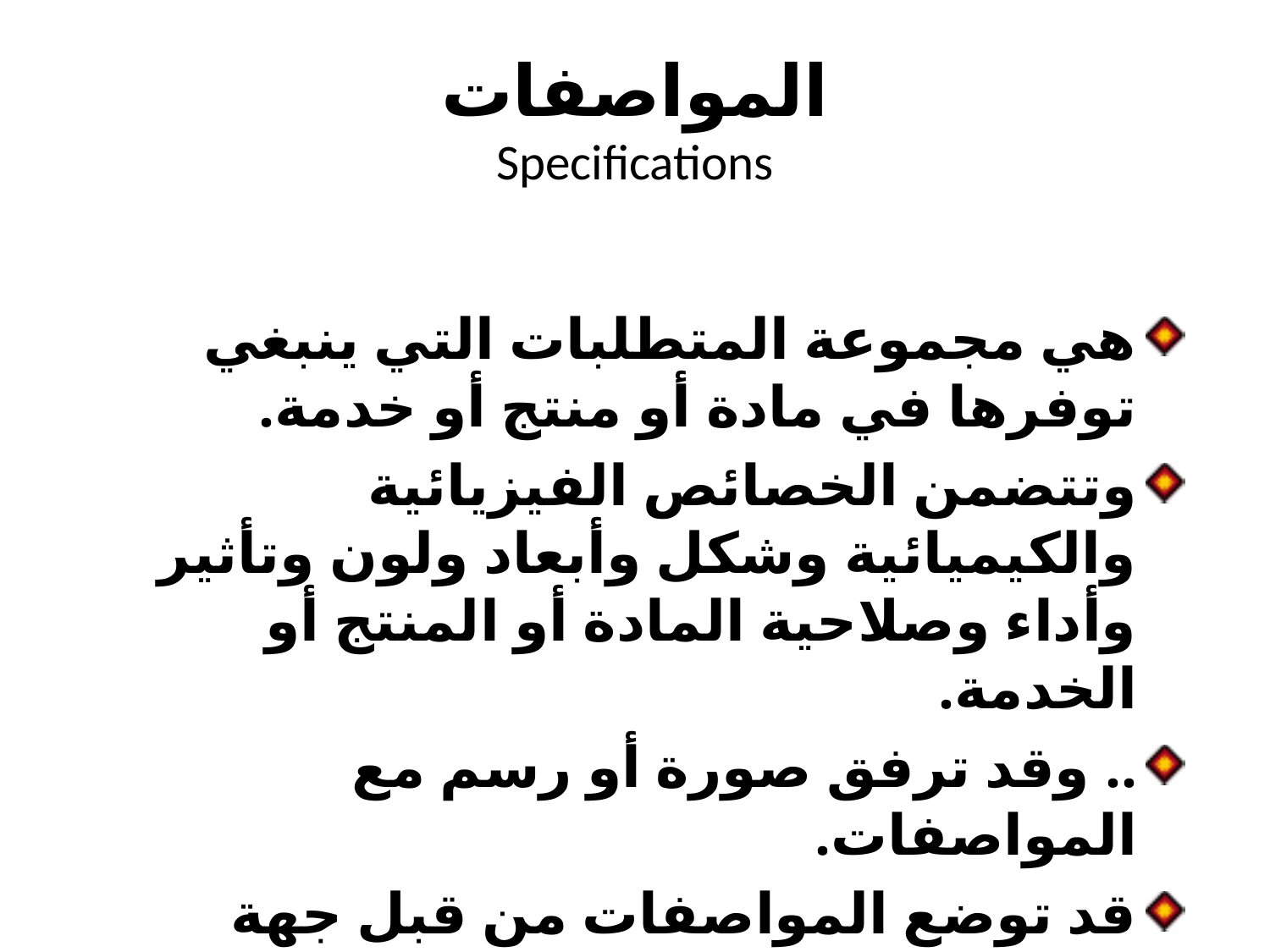

# المواصفات Specifications
هي مجموعة المتطلبات التي ينبغي توفرها في مادة أو منتج أو خدمة.
وتتضمن الخصائص الفيزيائية والكيميائية وشكل وأبعاد ولون وتأثير وأداء وصلاحية المادة أو المنتج أو الخدمة.
.. وقد ترفق صورة أو رسم مع المواصفات.
قد توضع المواصفات من قبل جهة رسمية فتصبح ملزمة.